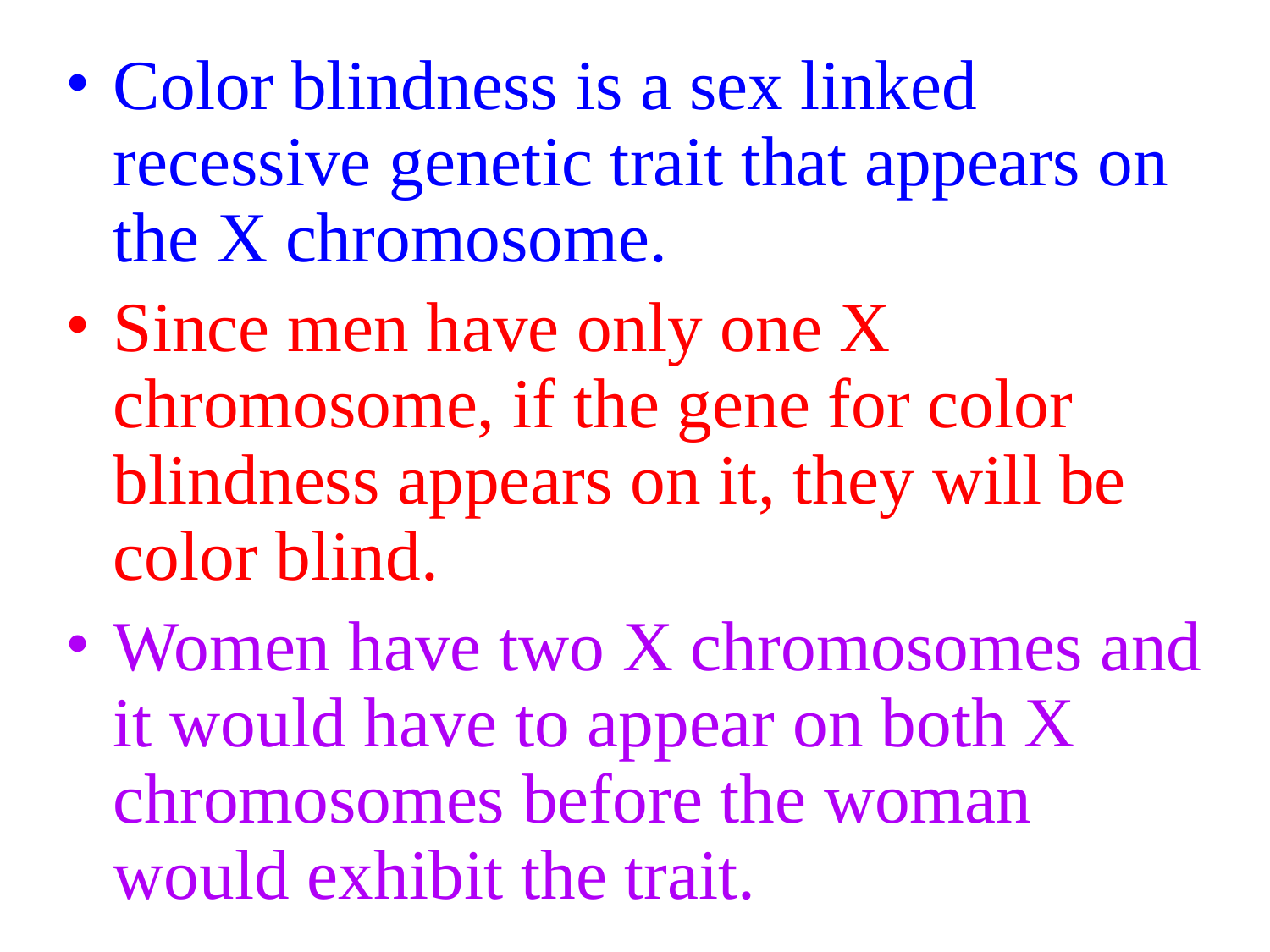

Color blindness is a sex linked recessive genetic trait that appears on the X chromosome.
Since men have only one X chromosome, if the gene for color blindness appears on it, they will be color blind.
Women have two X chromosomes and it would have to appear on both X chromosomes before the woman would exhibit the trait.